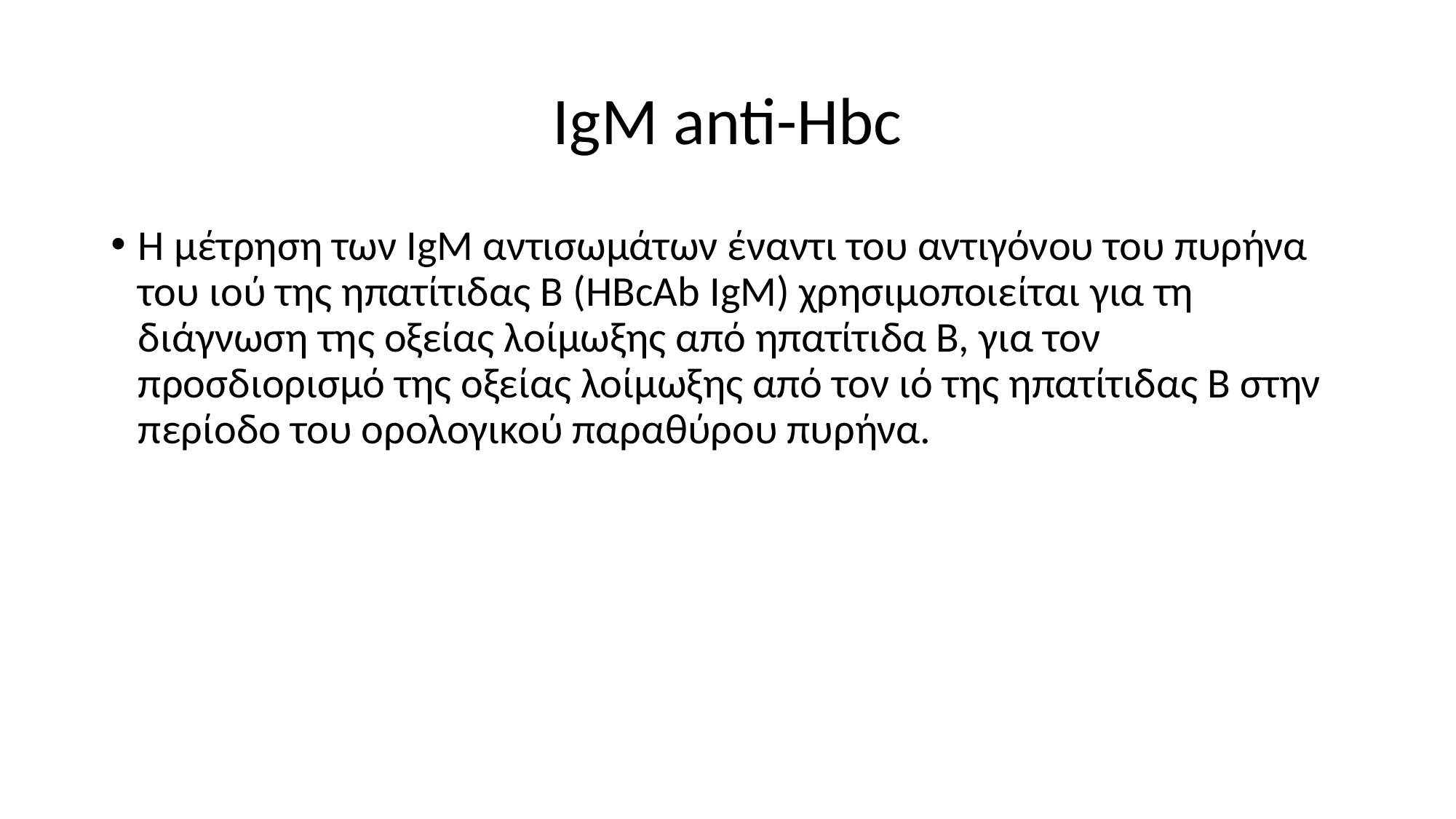

# IgM anti-Hbc
Η μέτρηση των IgM αντισωμάτων έναντι του αντιγόνου του πυρήνα του ιού της ηπατίτιδας Β (HBcAb IgM) χρησιμοποιείται για τη διάγνωση της οξείας λοίμωξης από ηπατίτιδα Β, για τον προσδιορισμό της οξείας λοίμωξης από τον ιό της ηπατίτιδας Β στην περίοδο του ορολογικού παραθύρου πυρήνα.